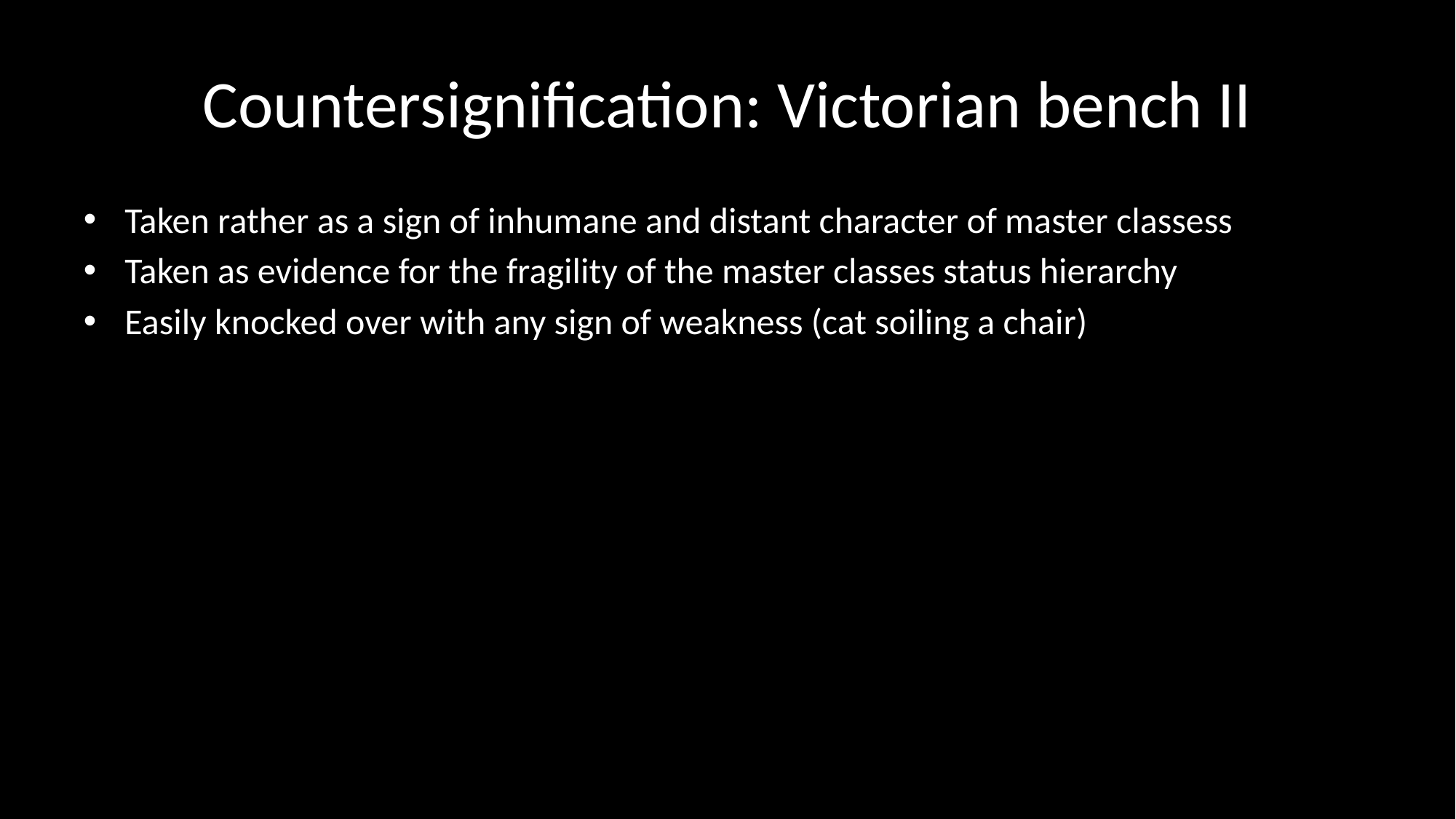

# Countersignification: Victorian bench II
Taken rather as a sign of inhumane and distant character of master classess
Taken as evidence for the fragility of the master classes status hierarchy
Easily knocked over with any sign of weakness (cat soiling a chair)